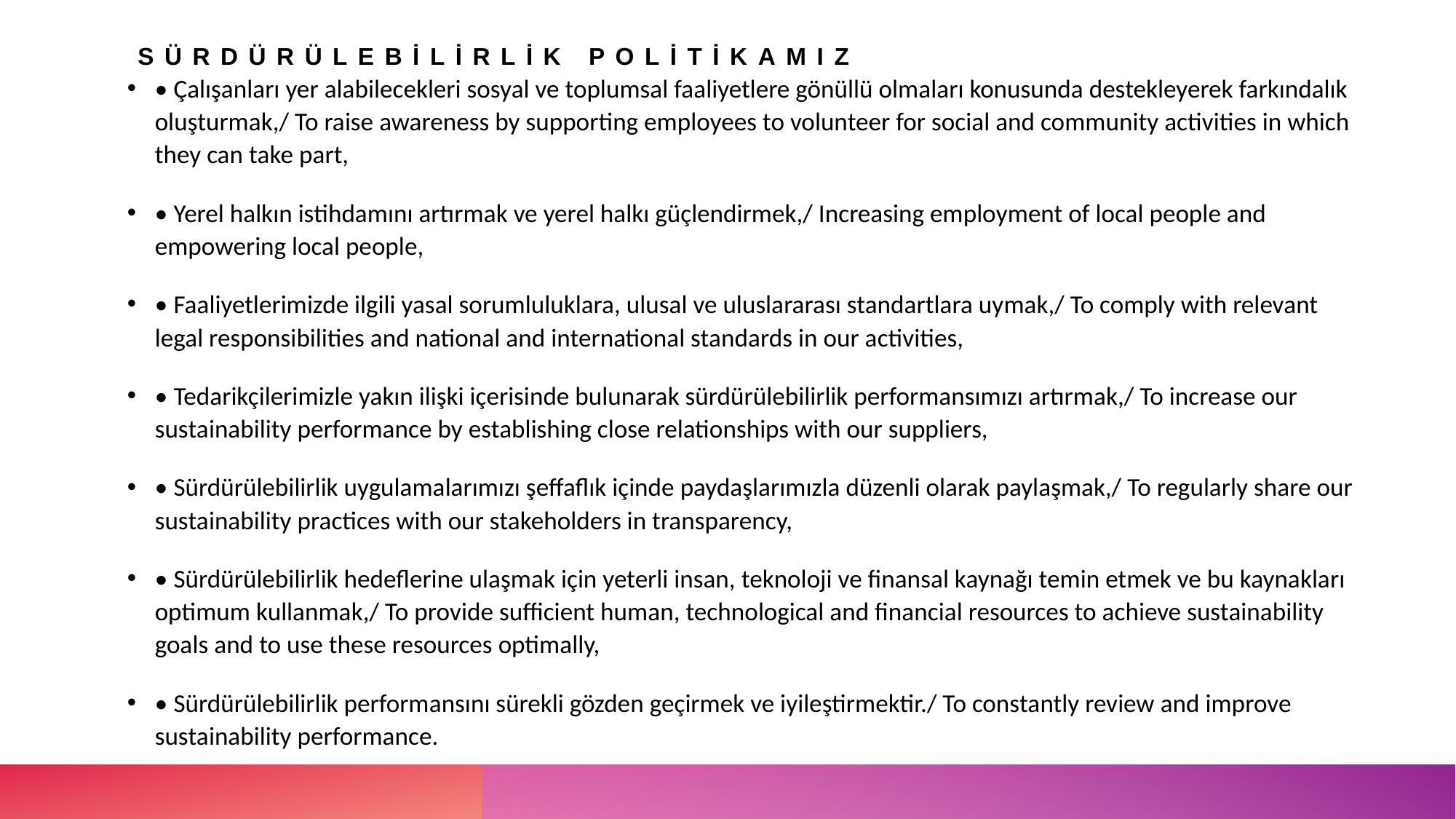

# SürdürülebİLİRLİK POLİTİKAMIZ
• Çalışanları yer alabilecekleri sosyal ve toplumsal faaliyetlere gönüllü olmaları konusunda destekleyerek farkındalık oluşturmak,/ To raise awareness by supporting employees to volunteer for social and community activities in which they can take part,
• Yerel halkın istihdamını artırmak ve yerel halkı güçlendirmek,/ Increasing employment of local people and empowering local people,
• Faaliyetlerimizde ilgili yasal sorumluluklara, ulusal ve uluslararası standartlara uymak,/ To comply with relevant legal responsibilities and national and international standards in our activities,
• Tedarikçilerimizle yakın ilişki içerisinde bulunarak sürdürülebilirlik performansımızı artırmak,/ To increase our sustainability performance by establishing close relationships with our suppliers,
• Sürdürülebilirlik uygulamalarımızı şeffaflık içinde paydaşlarımızla düzenli olarak paylaşmak,/ To regularly share our sustainability practices with our stakeholders in transparency,
• Sürdürülebilirlik hedeflerine ulaşmak için yeterli insan, teknoloji ve finansal kaynağı temin etmek ve bu kaynakları optimum kullanmak,/ To provide sufficient human, technological and financial resources to achieve sustainability goals and to use these resources optimally,
• Sürdürülebilirlik performansını sürekli gözden geçirmek ve iyileştirmektir./ To constantly review and improve sustainability performance.